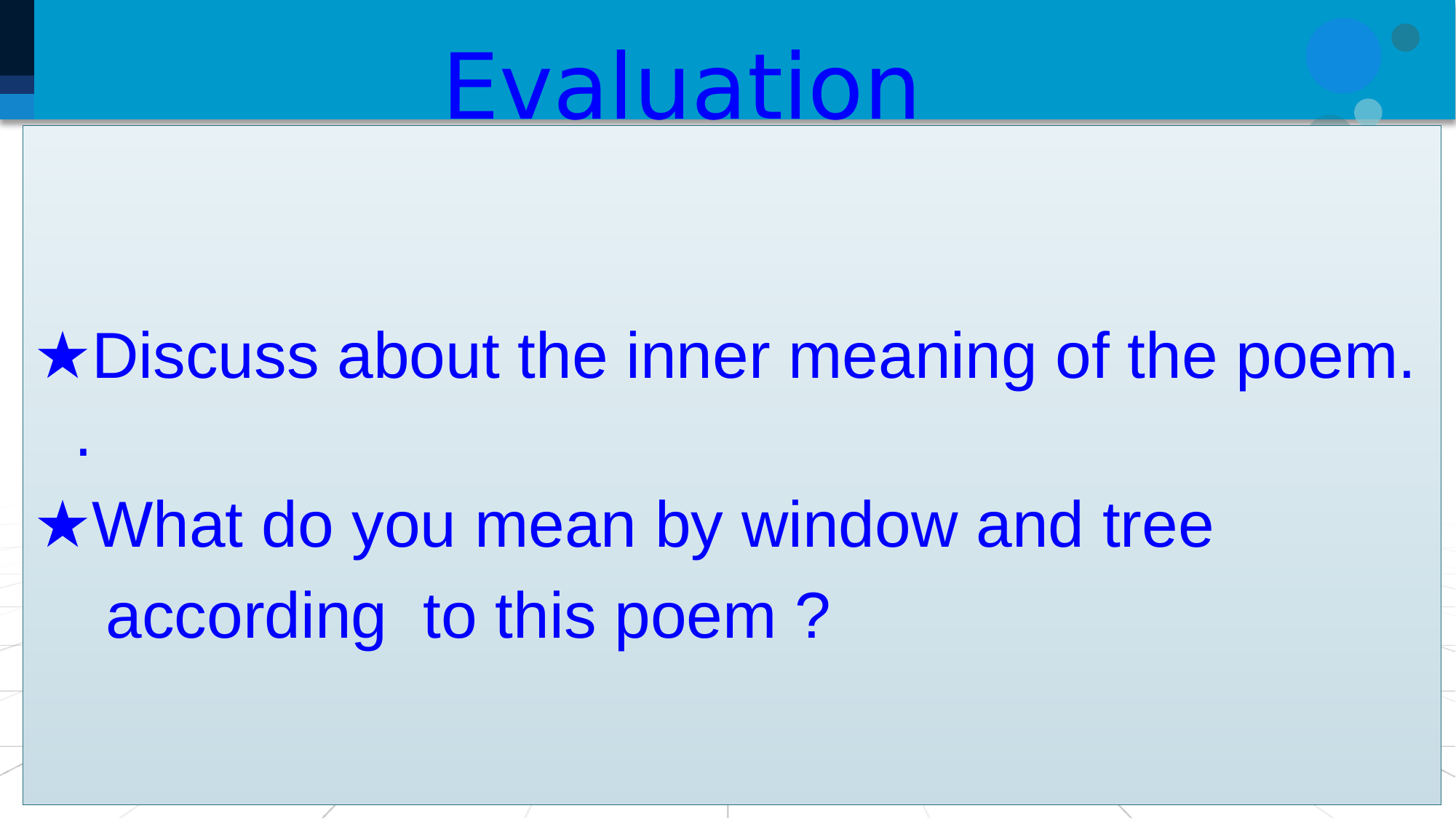

# Evaluation

★Discuss about the inner meaning of the poem. .
★What do you mean by window and tree
    according  to this poem ?